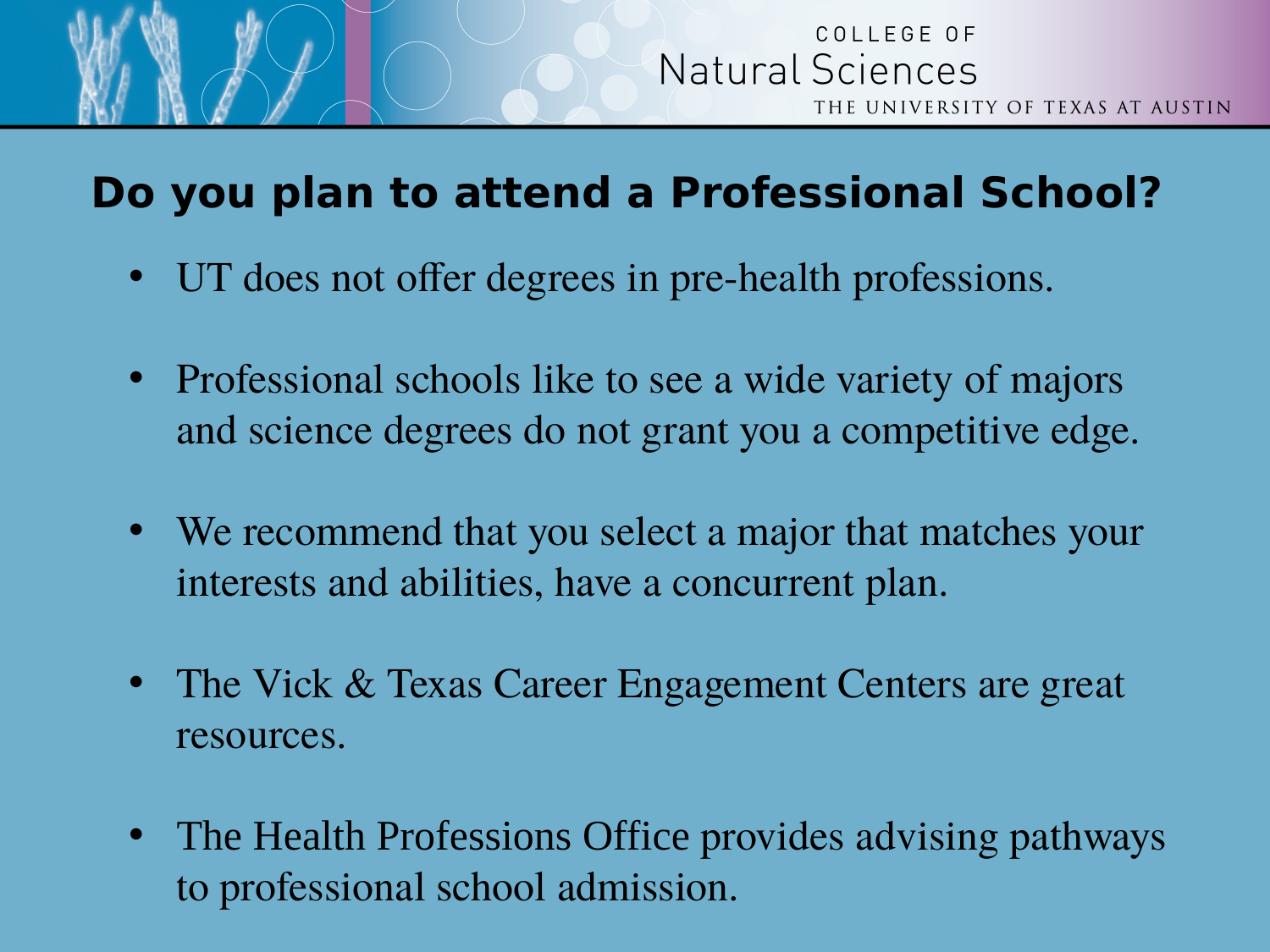

# Do you plan to attend a Professional School?
UT does not offer degrees in pre-health professions.

Professional schools like to see a wide variety of majors and science degrees do not grant you a competitive edge.

We recommend that you select a major that matches your interests and abilities, have a concurrent plan.

The Vick & Texas Career Engagement Centers are great resources.

The Health Professions Office provides advising pathways to professional school admission.